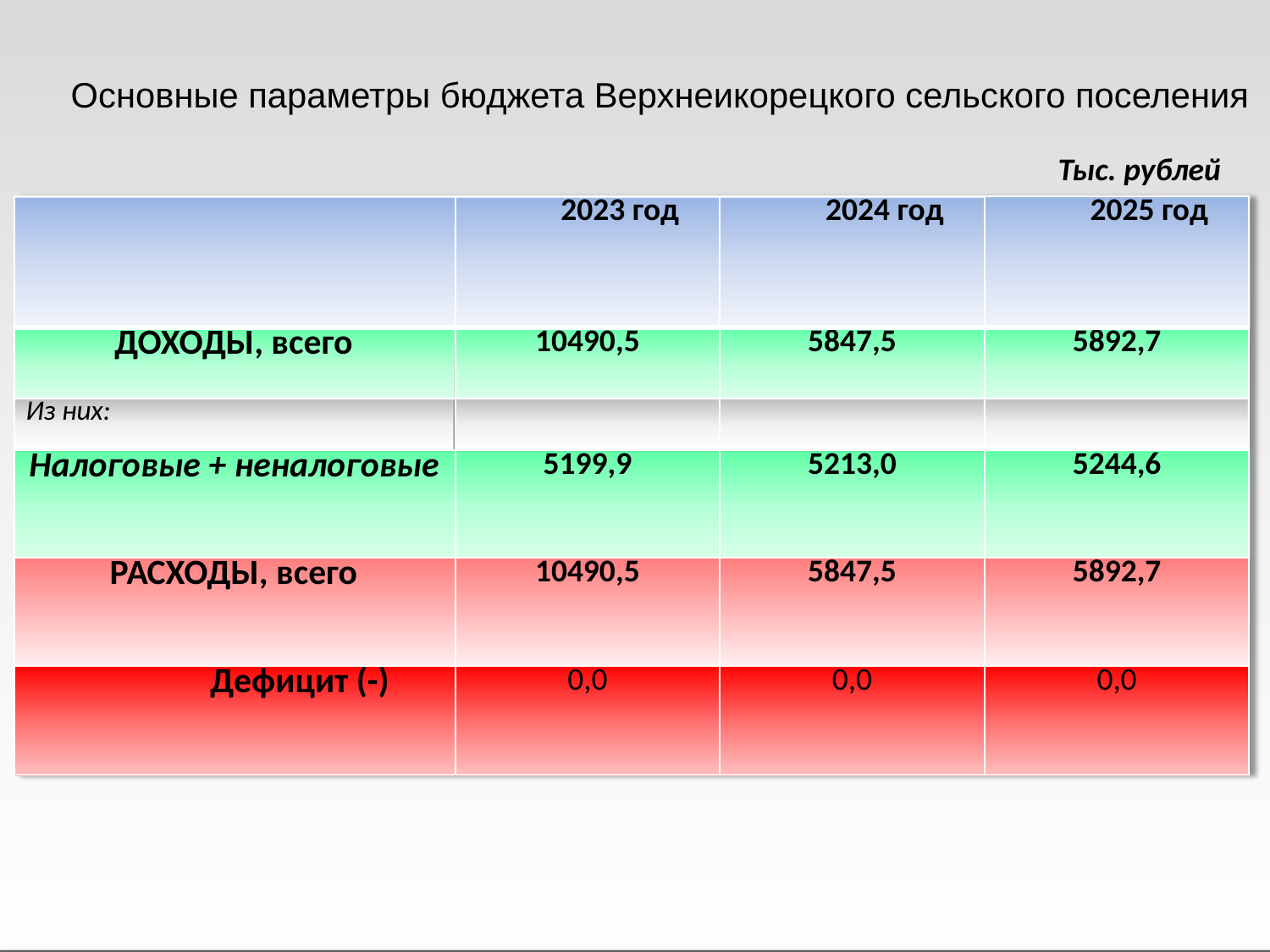

Основные параметры бюджета Верхнеикорецкого сельского поселения
Тыс. рублей

|  | 2023 год | 2024 год | 2025 год |
| --- | --- | --- | --- |
| ДОХОДЫ, всего | 10490,5 | 5847,5 | 5892,7 |
| Из них: |  |  |  |
| Налоговые + неналоговые | 5199,9 | 5213,0 | 5244,6 |
| РАСХОДЫ, всего | 10490,5 | 5847,5 | 5892,7 |
| Дефицит (-) | 0,0 | 0,0 | 0,0 |